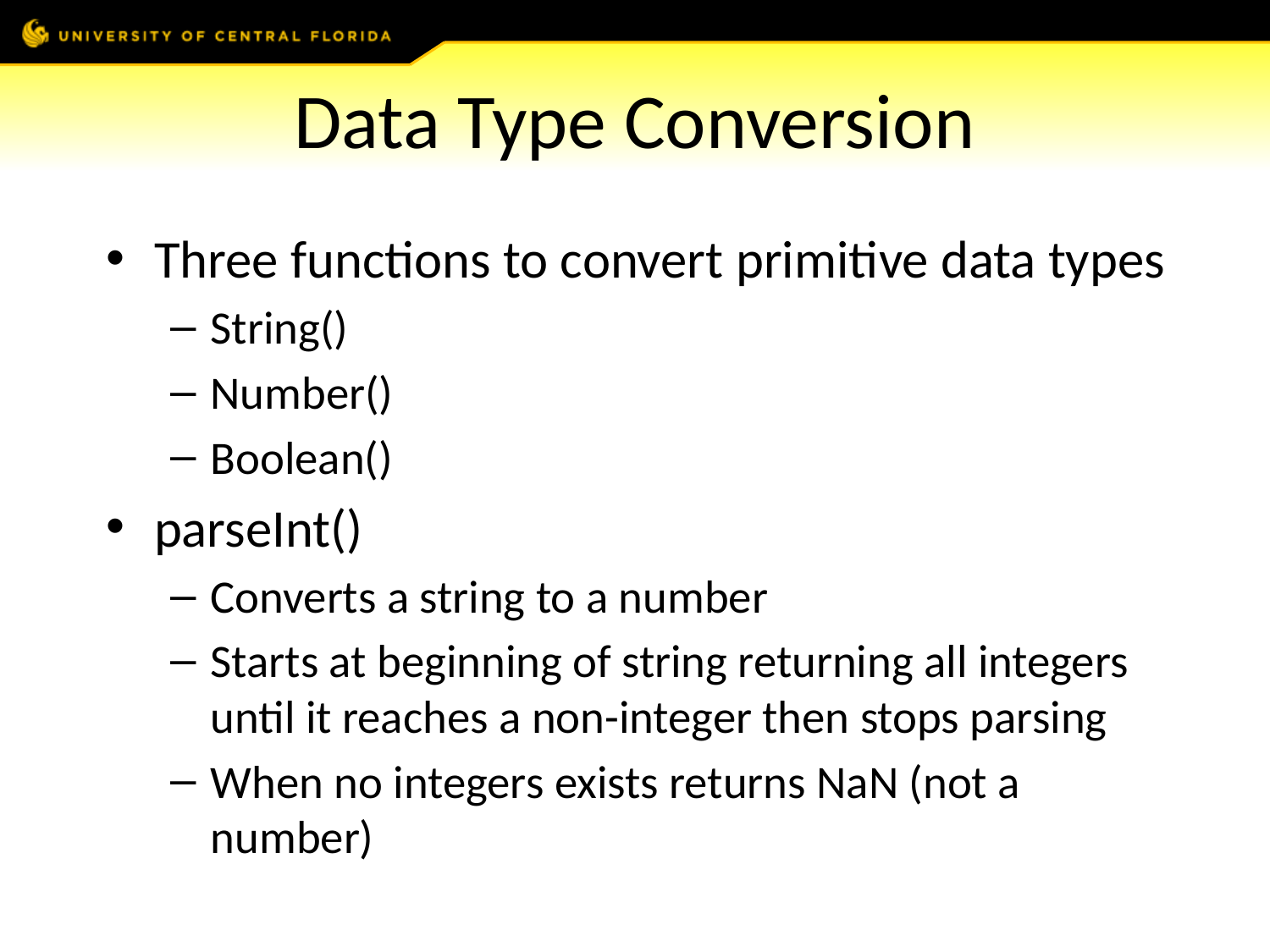

# Data Type Conversion
Three functions to convert primitive data types
String()
Number()
Boolean()
parseInt()
Converts a string to a number
Starts at beginning of string returning all integers until it reaches a non-integer then stops parsing
When no integers exists returns NaN (not a number)